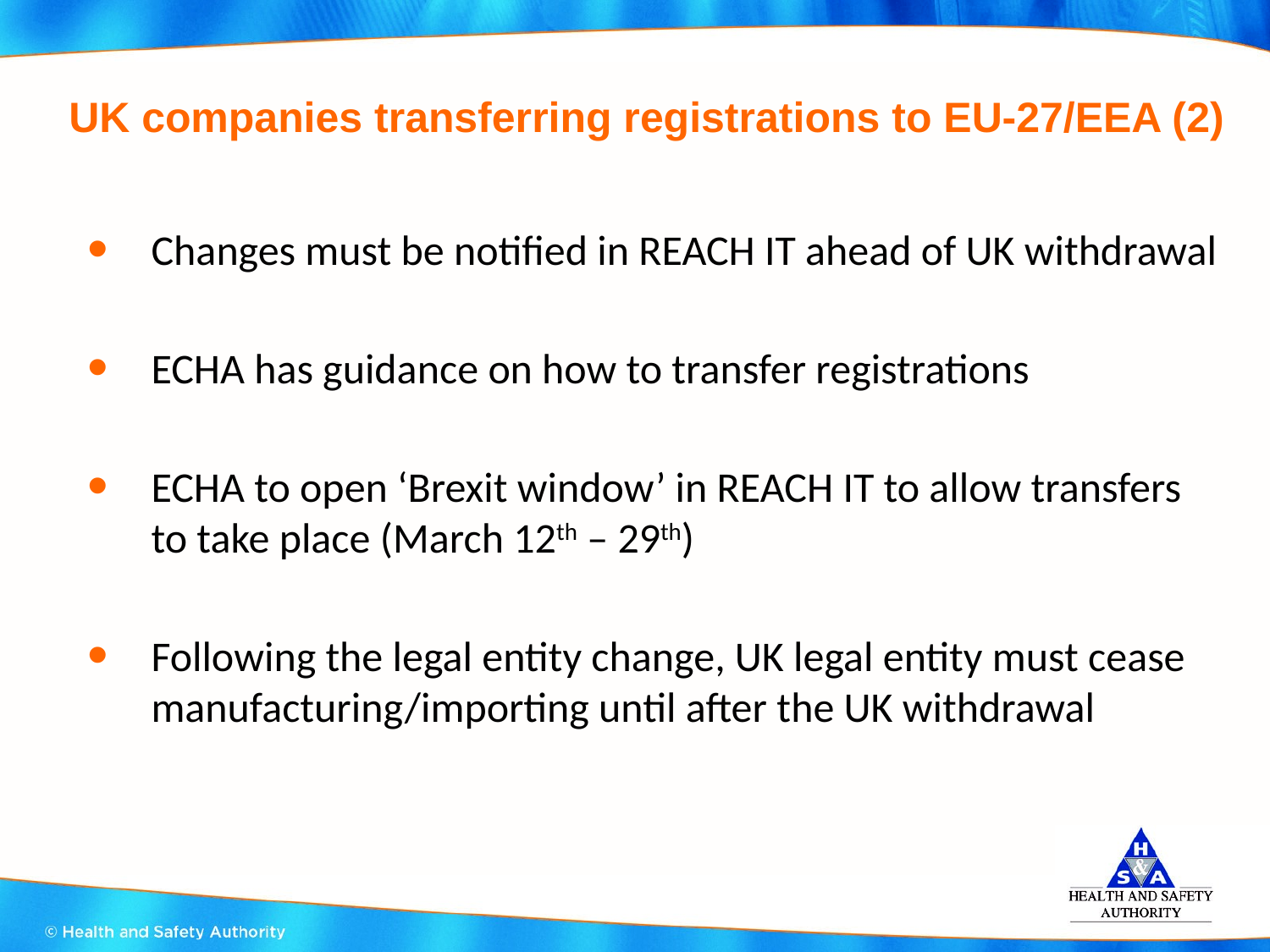

# UK companies transferring registrations to EU-27/EEA (2)

Changes must be notified in REACH IT ahead of UK withdrawal

ECHA has guidance on how to transfer registrations

ECHA to open ‘Brexit window’ in REACH IT to allow transfers to take place (March 12th – 29th)

Following the legal entity change, UK legal entity must cease manufacturing/importing until after the UK withdrawal